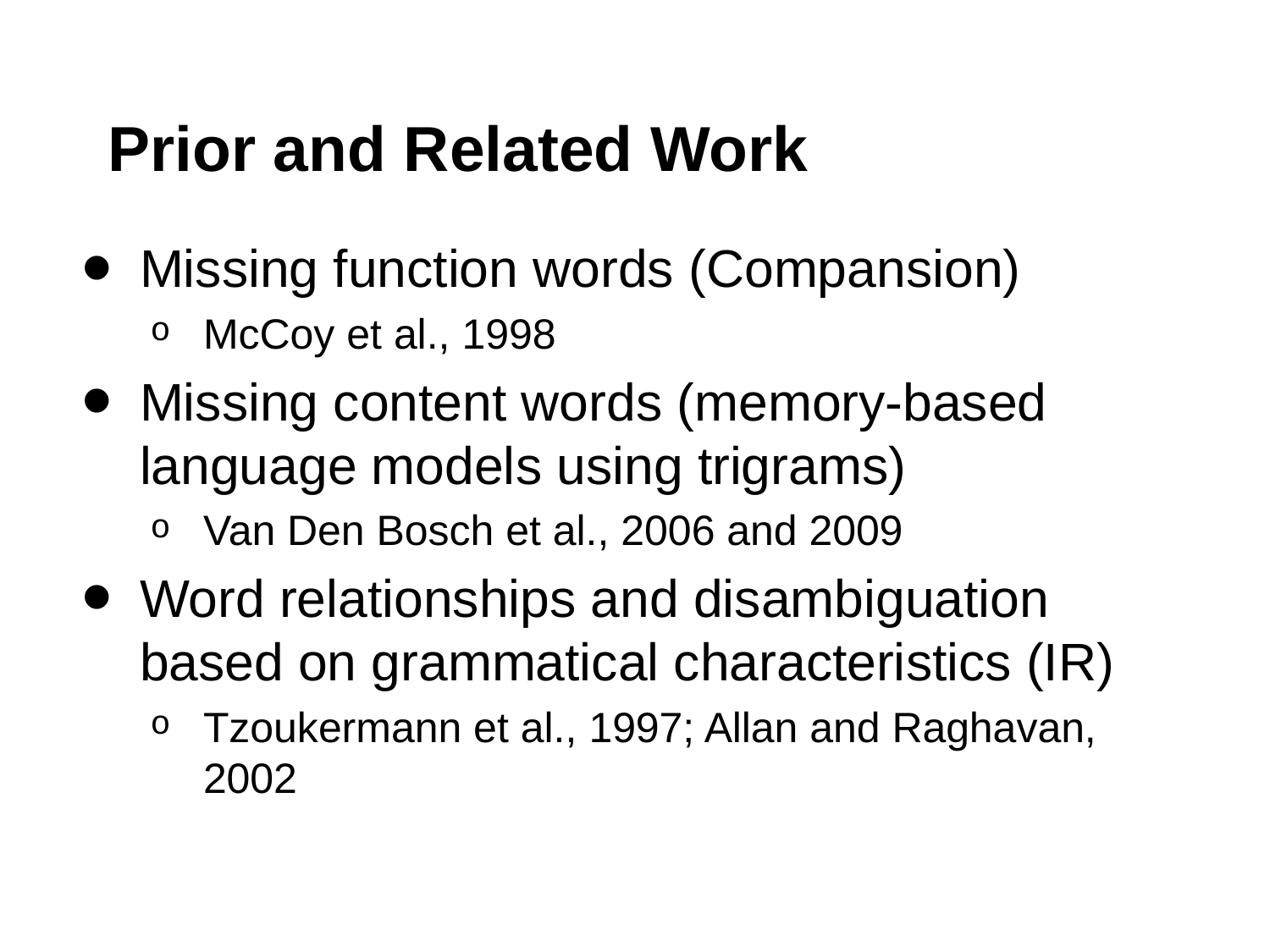

# Prior and Related Work
Missing function words (Compansion)
McCoy et al., 1998
Missing content words (memory-based language models using trigrams)
Van Den Bosch et al., 2006 and 2009
Word relationships and disambiguation based on grammatical characteristics (IR)
Tzoukermann et al., 1997; Allan and Raghavan, 2002